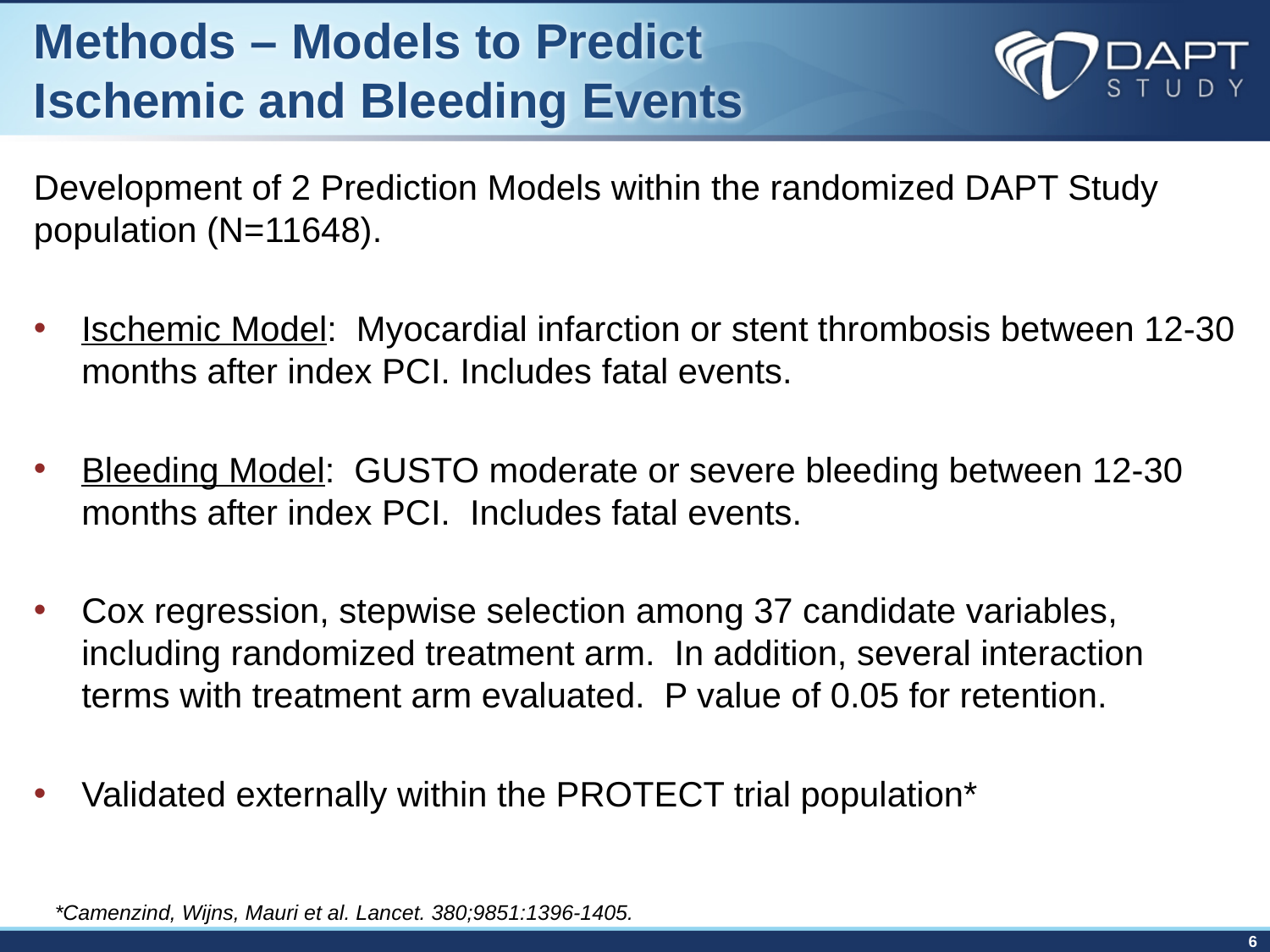

# Methods – Models to Predict Ischemic and Bleeding Events
Development of 2 Prediction Models within the randomized DAPT Study population (N=11648).

Ischemic Model:  Myocardial infarction or stent thrombosis between 12-30 months after index PCI. Includes fatal events.

Bleeding Model:  GUSTO moderate or severe bleeding between 12-30 months after index PCI.  Includes fatal events.

Cox regression, stepwise selection among 37 candidate variables, including randomized treatment arm.  In addition, several interaction terms with treatment arm evaluated.  P value of 0.05 for retention.

Validated externally within the PROTECT trial population*
*Camenzind, Wijns, Mauri et al. Lancet. 380;9851:1396-1405.
6